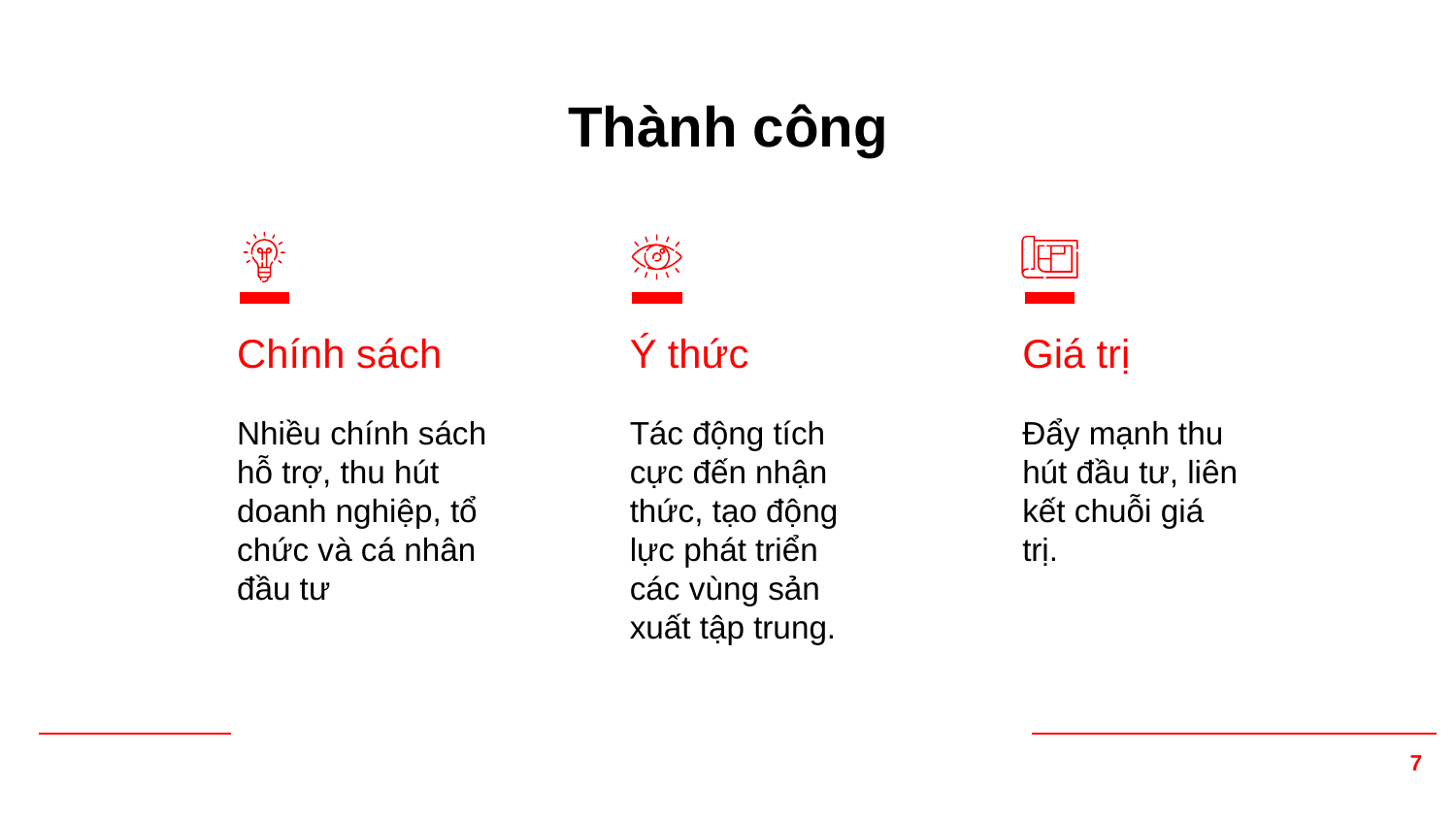

Thành công

Chính sách
Ý thức
Giá trị
Nhiều chính sách hỗ trợ, thu hút doanh nghiệp, tổ chức và cá nhân đầu tư
Tác động tích cực đến nhận thức, tạo động lực phát triển các vùng sản xuất tập trung.
Đẩy mạnh thu hút đầu tư, liên kết chuỗi giá trị.